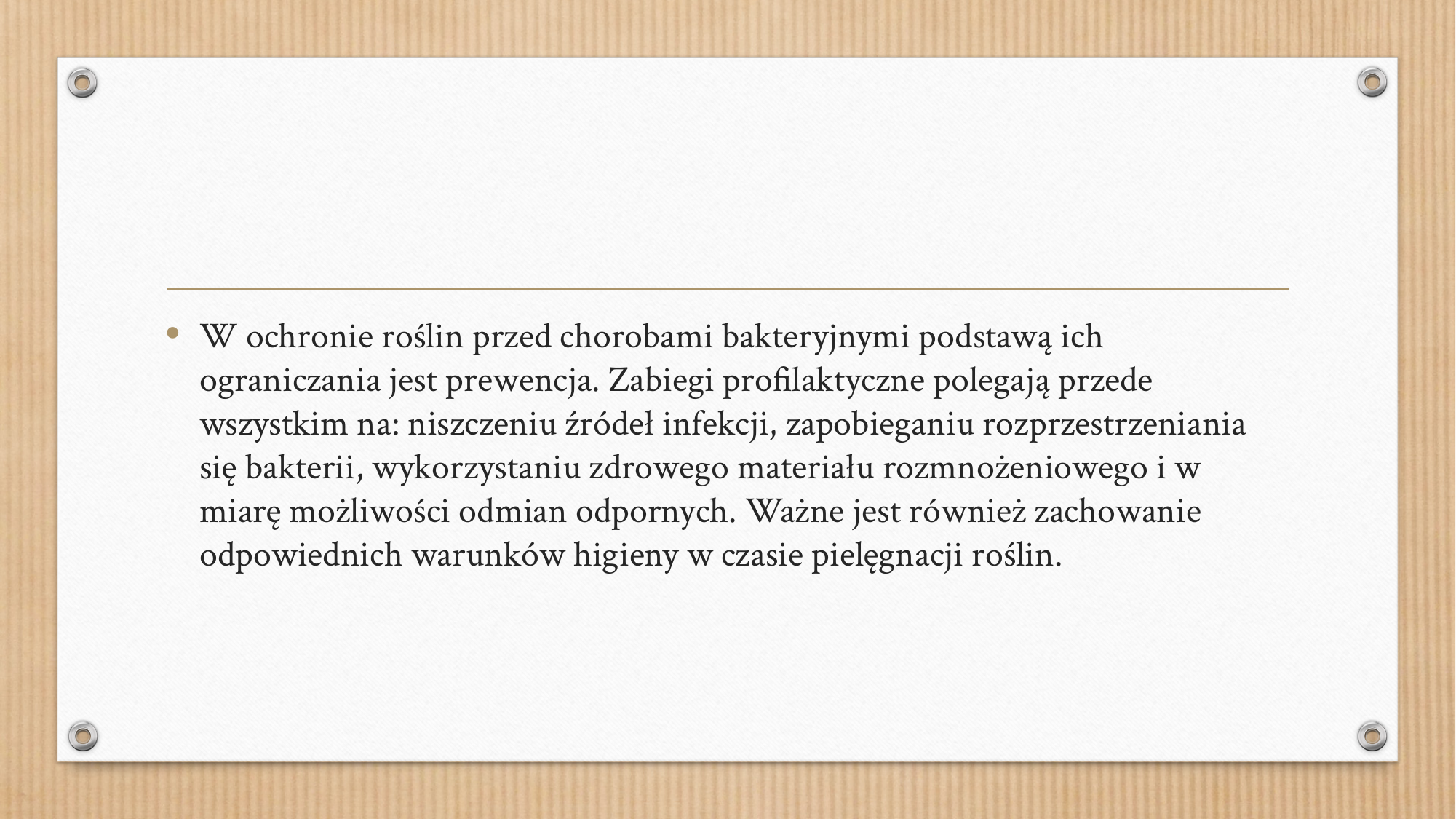

#
W ochronie roślin przed chorobami bakteryjnymi podstawą ich ograniczania jest prewencja. Zabiegi profilaktyczne polegają przede wszystkim na: niszczeniu źródeł infekcji, zapobieganiu rozprzestrzeniania się bakterii, wykorzystaniu zdrowego materiału rozmnożeniowego i w miarę możliwości odmian odpornych. Ważne jest również zachowanie odpowiednich warunków higieny w czasie pielęgnacji roślin.